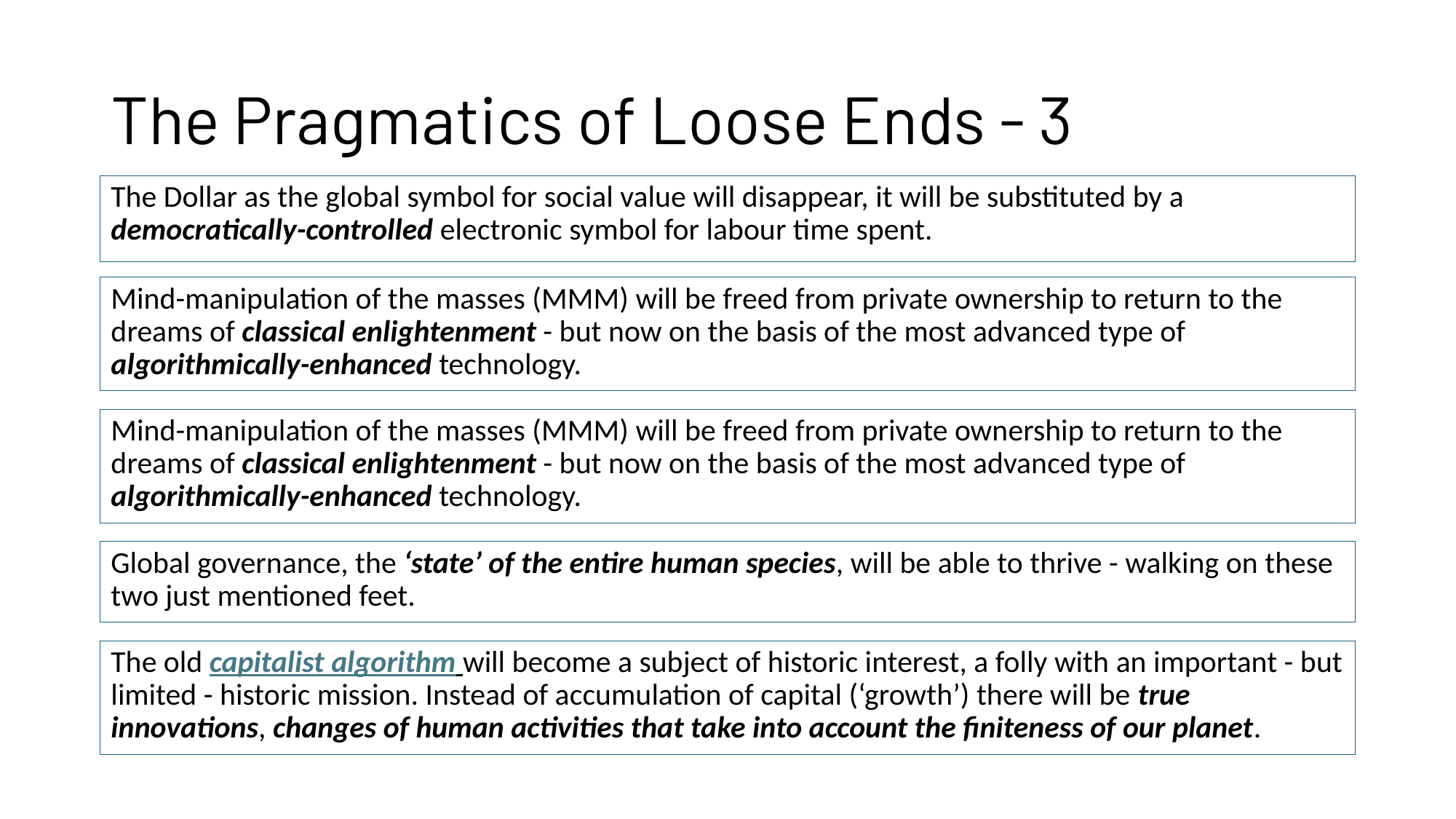

# The Pragmatics of Loose Ends - 3
The Dollar as the global symbol for social value will disappear, it will be substituted by a democratically-controlled electronic symbol for labour time spent.

Mind-manipulation of the masses (MMM) will be freed from private ownership to return to the dreams of classical enlightenment - but now on the basis of the most advanced type of algorithmically-enhanced technology.
Mind-manipulation of the masses (MMM) will be freed from private ownership to return to the dreams of classical enlightenment - but now on the basis of the most advanced type of algorithmically-enhanced technology.
Global governance, the ‘state’ of the entire human species, will be able to thrive - walking on these two just mentioned feet.
The old capitalist algorithm will become a subject of historic interest, a folly with an important - but limited - historic mission. Instead of accumulation of capital (‘growth’) there will be true innovations, changes of human activities that take into account the finiteness of our planet.